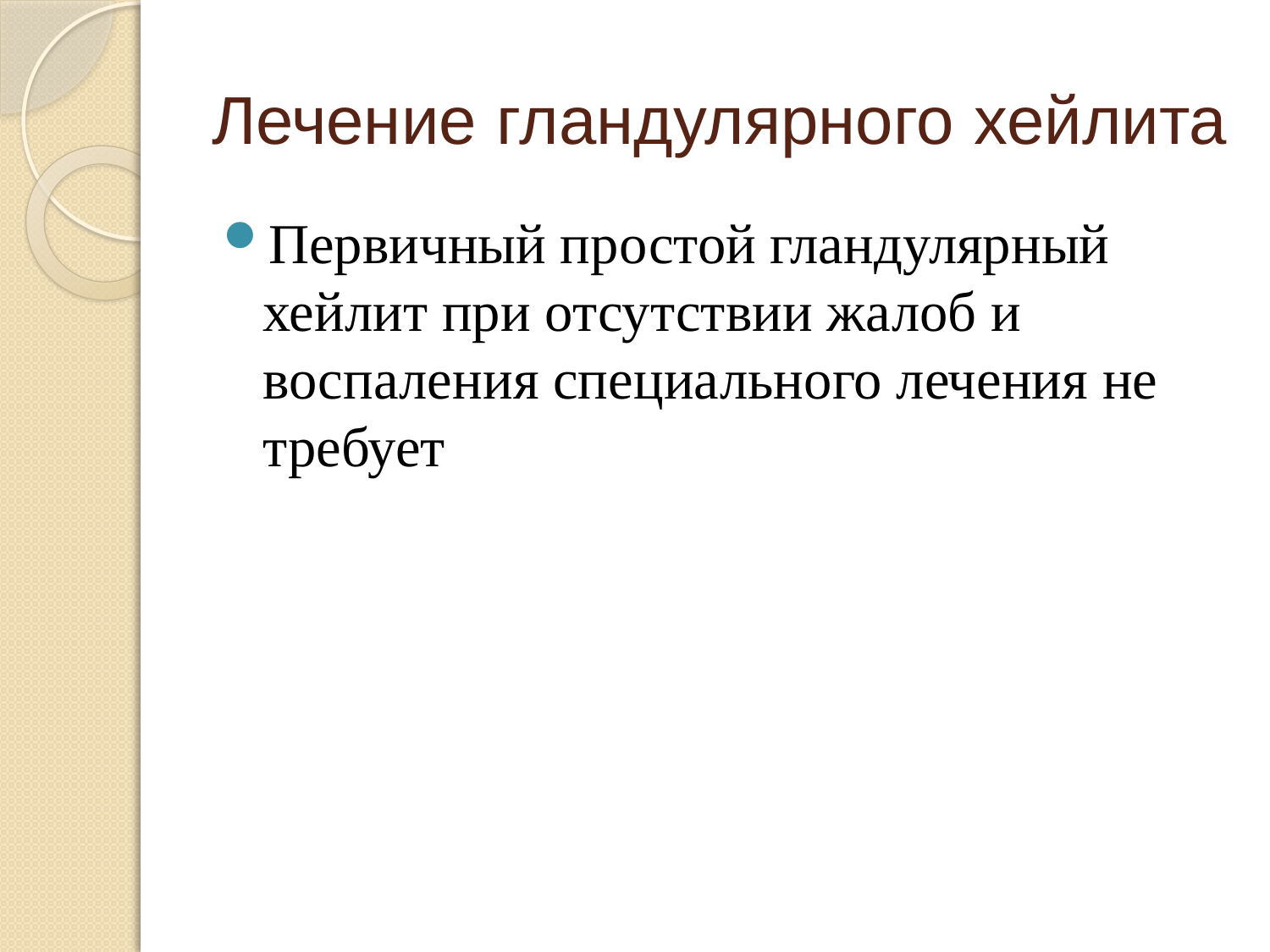

# Лечение гландулярного хейлита
Первичный простой гландулярный хейлит при отсутствии жалоб и воспаления специального лечения не требует